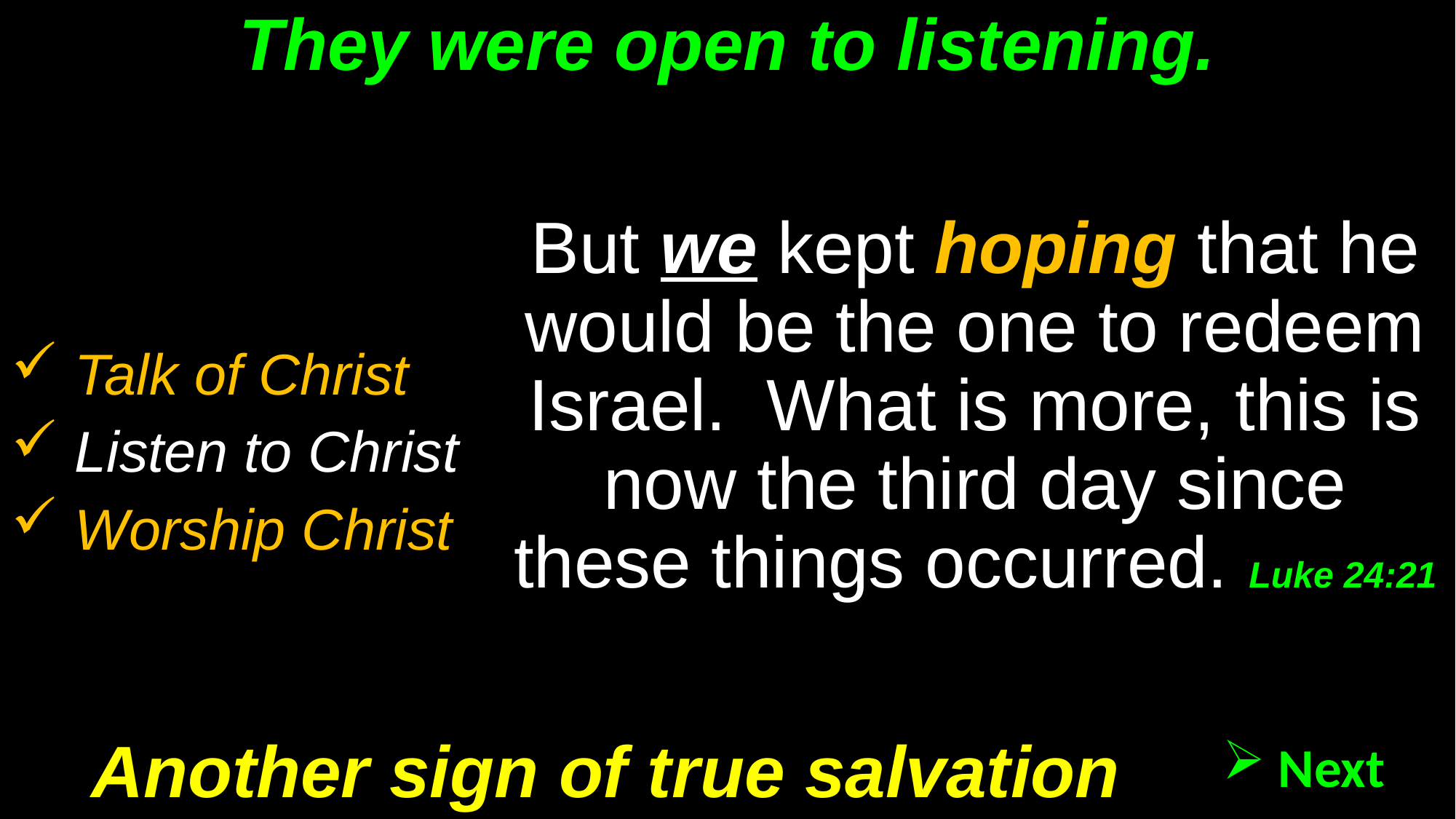

# They were open to listening.
But we kept hoping that he would be the one to redeem Israel.  What is more, this is now the third day since these things occurred. Luke 24:21
 Talk of Christ
 Listen to Christ
 Worship Christ
Another sign of true salvation
 Next